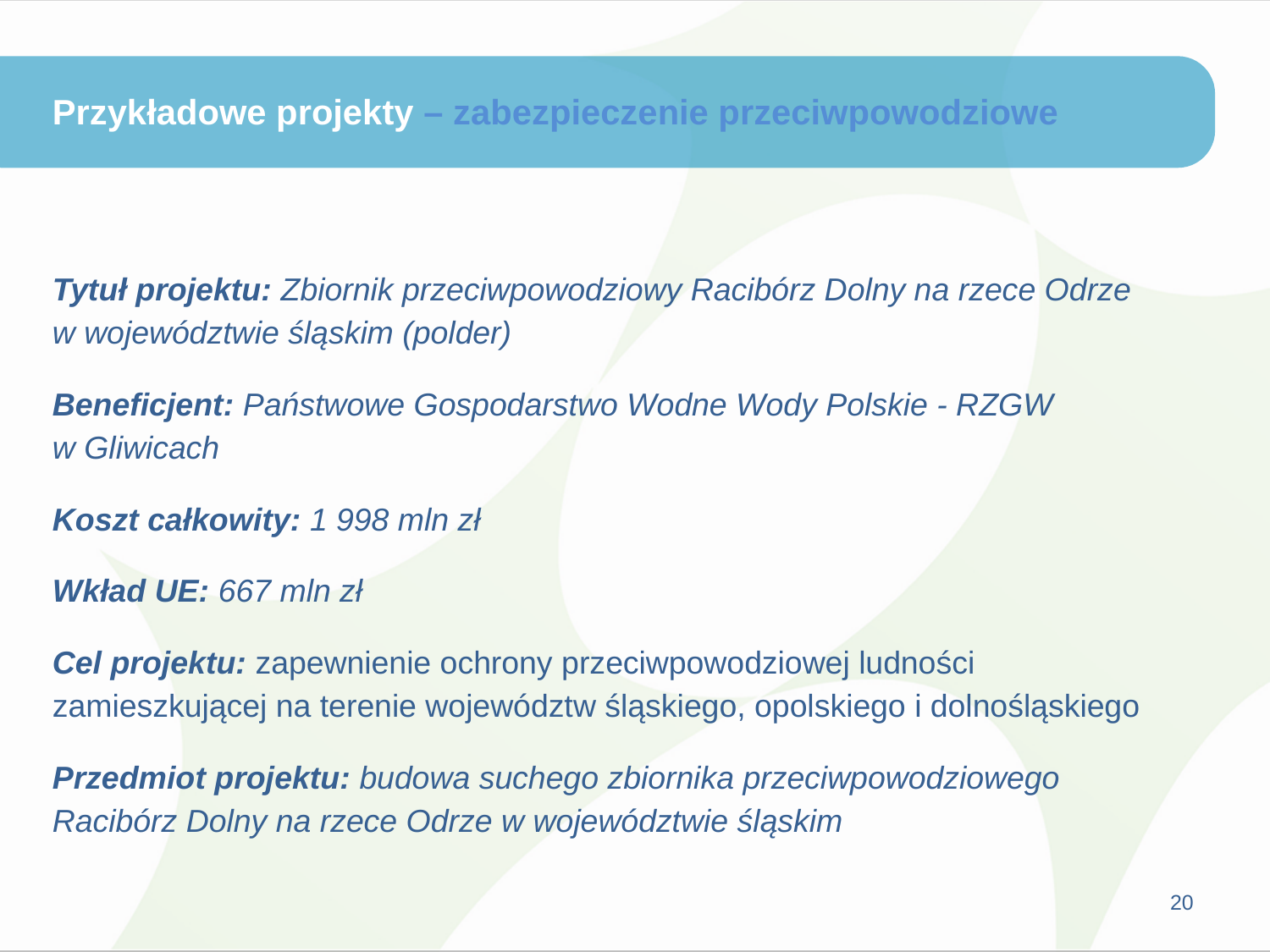

# Przykładowe projekty – zabezpieczenie przeciwpowodziowe

Tytuł projektu: Zbiornik przeciwpowodziowy Racibórz Dolny na rzece Odrze
w województwie śląskim (polder)
Beneficjent: Państwowe Gospodarstwo Wodne Wody Polskie - RZGW
w Gliwicach
Koszt całkowity: 1 998 mln zł
Wkład UE: 667 mln zł
Cel projektu: zapewnienie ochrony przeciwpowodziowej ludności zamieszkującej na terenie województw śląskiego, opolskiego i dolnośląskiego
Przedmiot projektu: budowa suchego zbiornika przeciwpowodziowego Racibórz Dolny na rzece Odrze w województwie śląskim

20